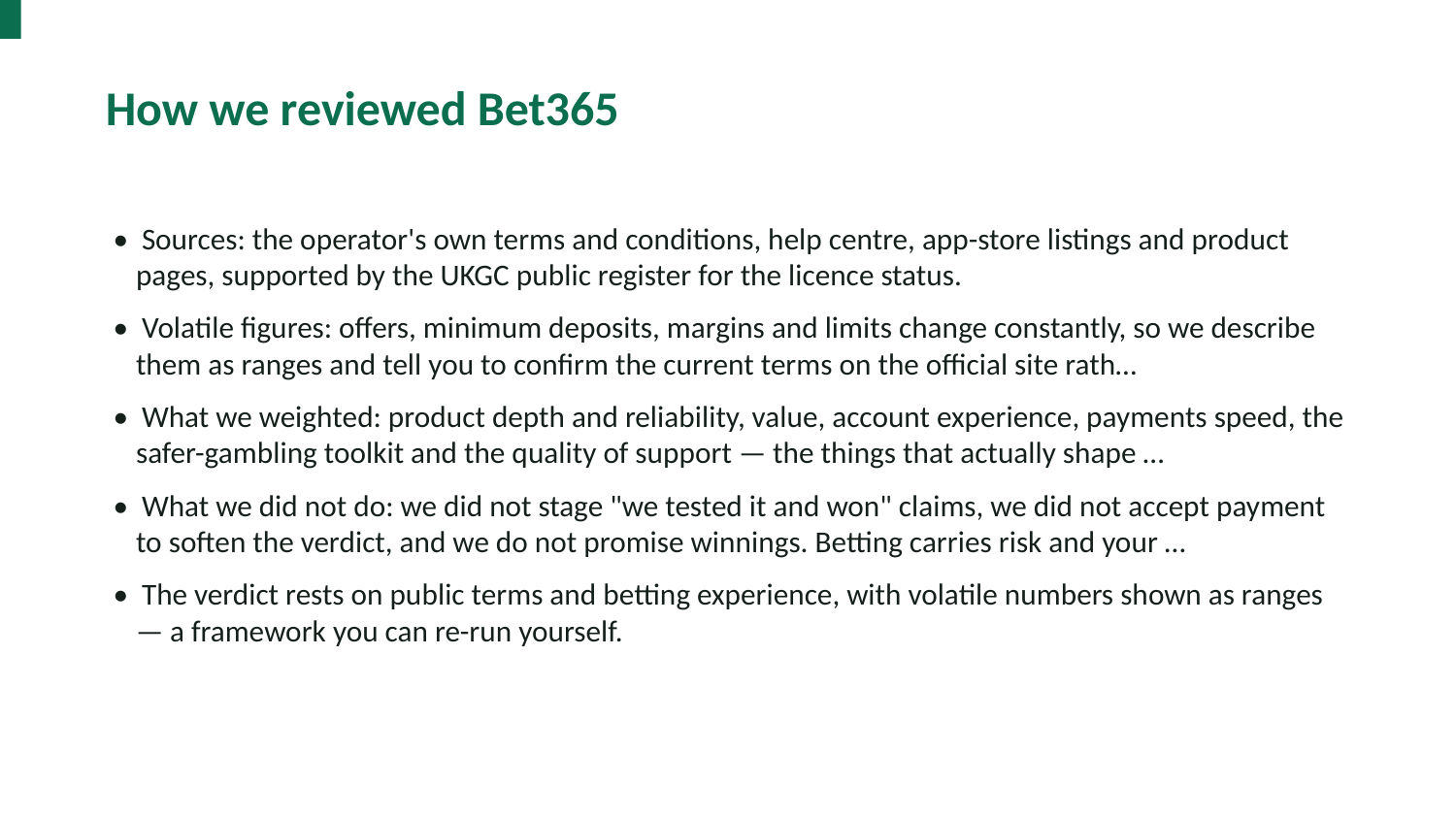

How we reviewed Bet365
•  Sources: the operator's own terms and conditions, help centre, app-store listings and product pages, supported by the UKGC public register for the licence status.
•  Volatile figures: offers, minimum deposits, margins and limits change constantly, so we describe them as ranges and tell you to confirm the current terms on the official site rath…
•  What we weighted: product depth and reliability, value, account experience, payments speed, the safer-gambling toolkit and the quality of support — the things that actually shape …
•  What we did not do: we did not stage "we tested it and won" claims, we did not accept payment to soften the verdict, and we do not promise winnings. Betting carries risk and your …
•  The verdict rests on public terms and betting experience, with volatile numbers shown as ranges — a framework you can re-run yourself.